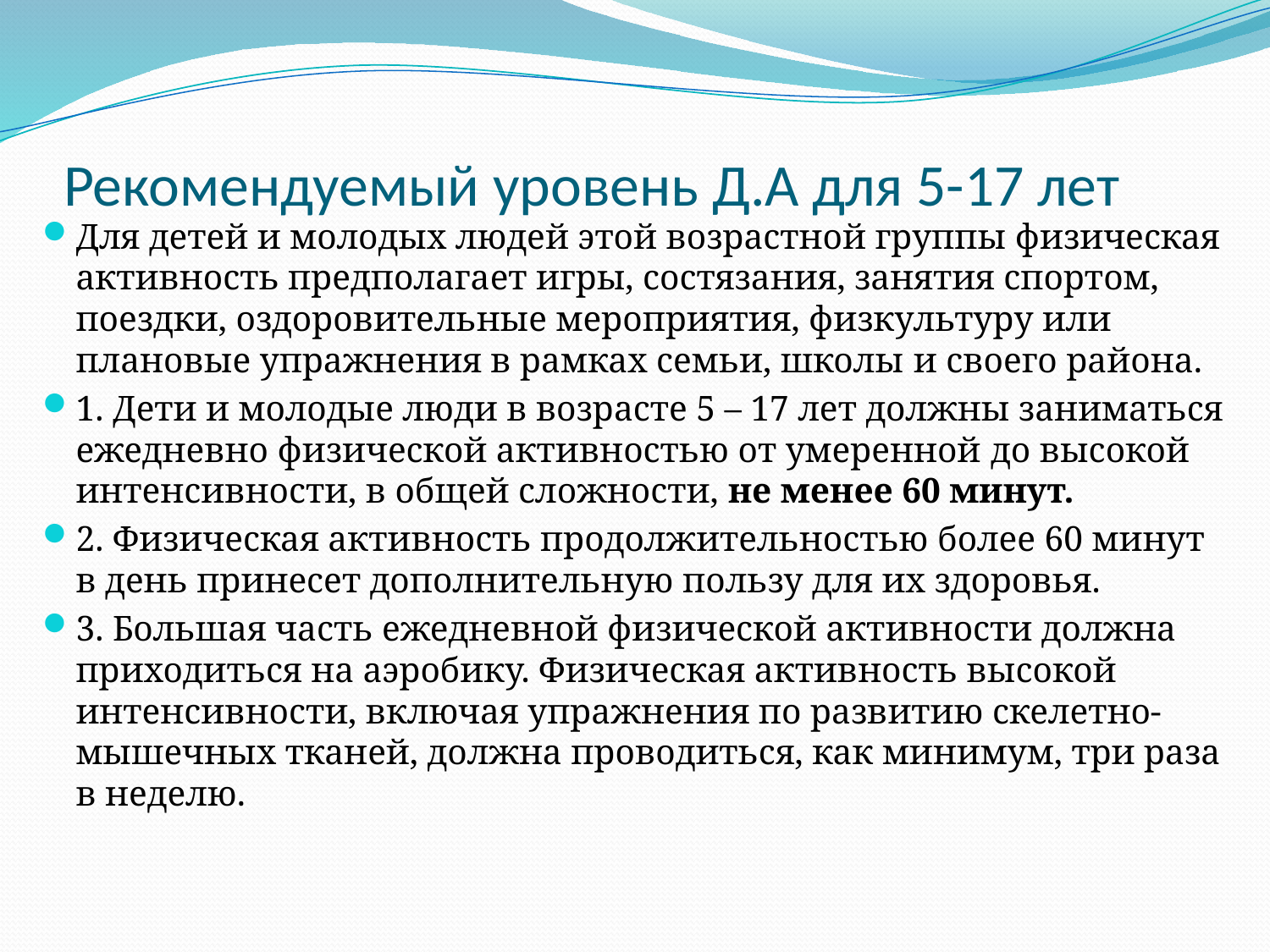

# Рекомендуемый уровень Д.А для 5-17 лет
Для детей и молодых людей этой возрастной группы физическая активность предполагает игры, состязания, занятия спортом, поездки, оздоровительные мероприятия, физкультуру или плановые упражнения в рамках семьи, школы и своего района.
1. Дети и молодые люди в возрасте 5 – 17 лет должны заниматься ежедневно физической активностью от умеренной до высокой интенсивности, в общей сложности, не менее 60 минут.
2. Физическая активность продолжительностью более 60 минут в день принесет дополнительную пользу для их здоровья.
3. Большая часть ежедневной физической активности должна приходиться на аэробику. Физическая активность высокой интенсивности, включая упражнения по развитию скелетно-мышечных тканей, должна проводиться, как минимум, три раза в неделю.